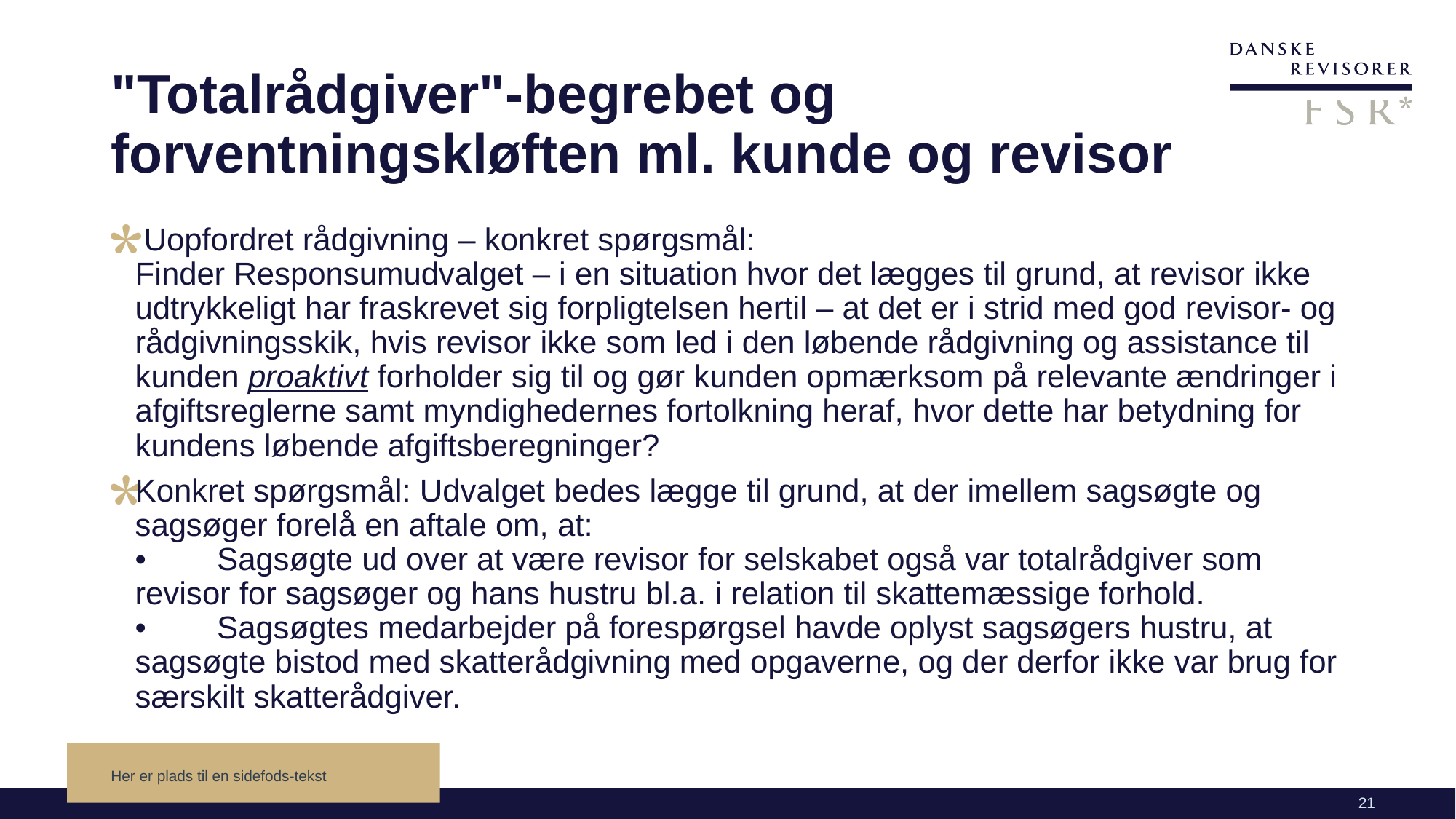

# "Totalrådgiver"-begrebet og forventningskløften ml. kunde og revisor
 Uopfordret rådgivning – konkret spørgsmål:
Finder Responsumudvalget – i en situation hvor det lægges til grund, at revisor ikke udtrykkeligt har fraskrevet sig forpligtelsen hertil – at det er i strid med god revisor- og rådgivningsskik, hvis revisor ikke som led i den løbende rådgivning og assistance til kunden proaktivt forholder sig til og gør kunden opmærksom på relevante ændringer i afgiftsreglerne samt myndighedernes fortolkning heraf, hvor dette har betydning for kundens løbende afgiftsberegninger?
Konkret spørgsmål: Udvalget bedes lægge til grund, at der imellem sagsøgte og sagsøger forelå en aftale om, at:
•	Sagsøgte ud over at være revisor for selskabet også var totalrådgiver som revisor for sagsøger og hans hustru bl.a. i relation til skattemæssige forhold.
•	Sagsøgtes medarbejder på forespørgsel havde oplyst sagsøgers hustru, at sagsøgte bistod med skatterådgivning med opgaverne, og der derfor ikke var brug for særskilt skatterådgiver.

Her er plads til en sidefods-tekst